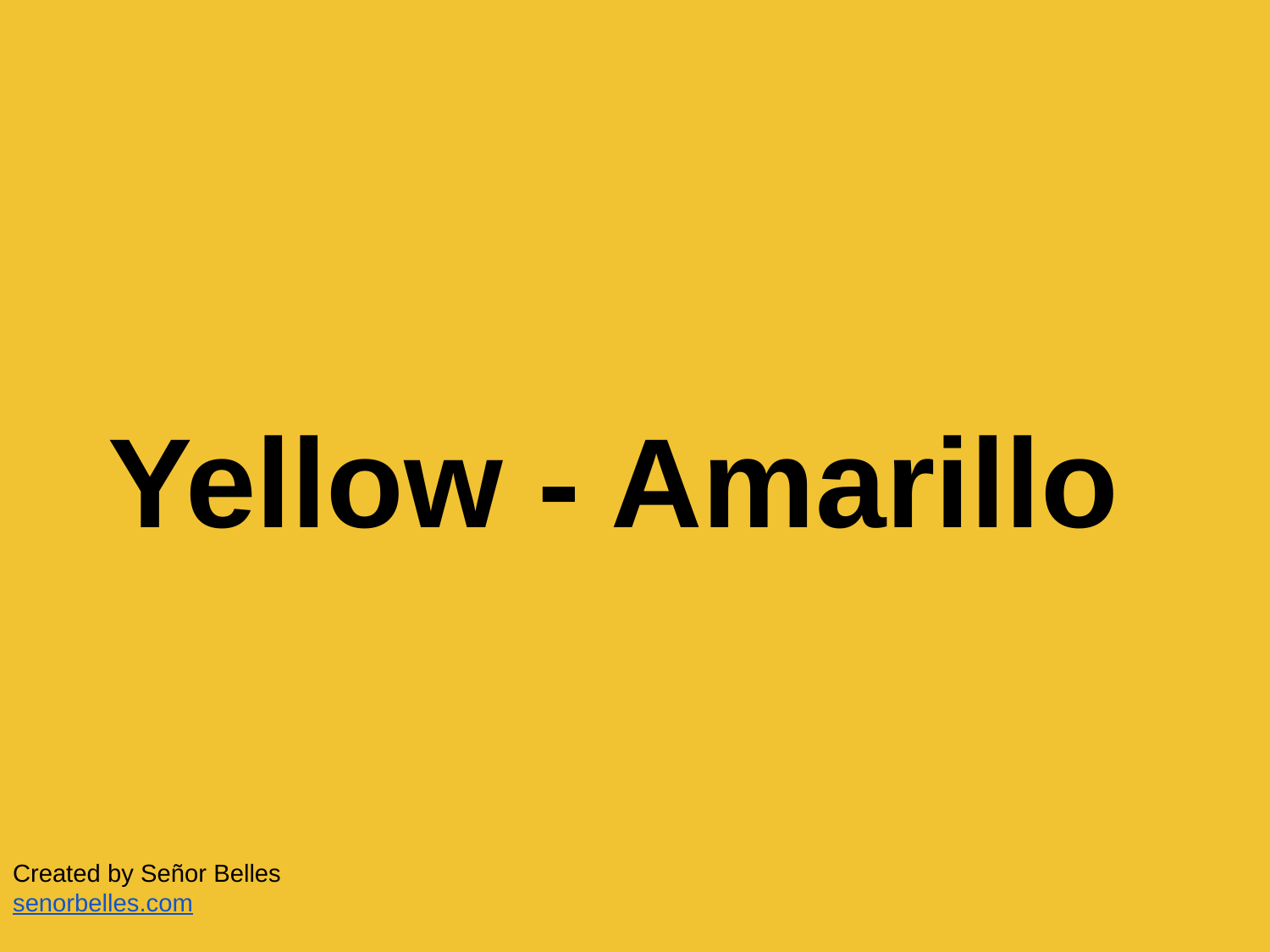

# Yellow - Amarillo
Created by Señor Belles
senorbelles.com